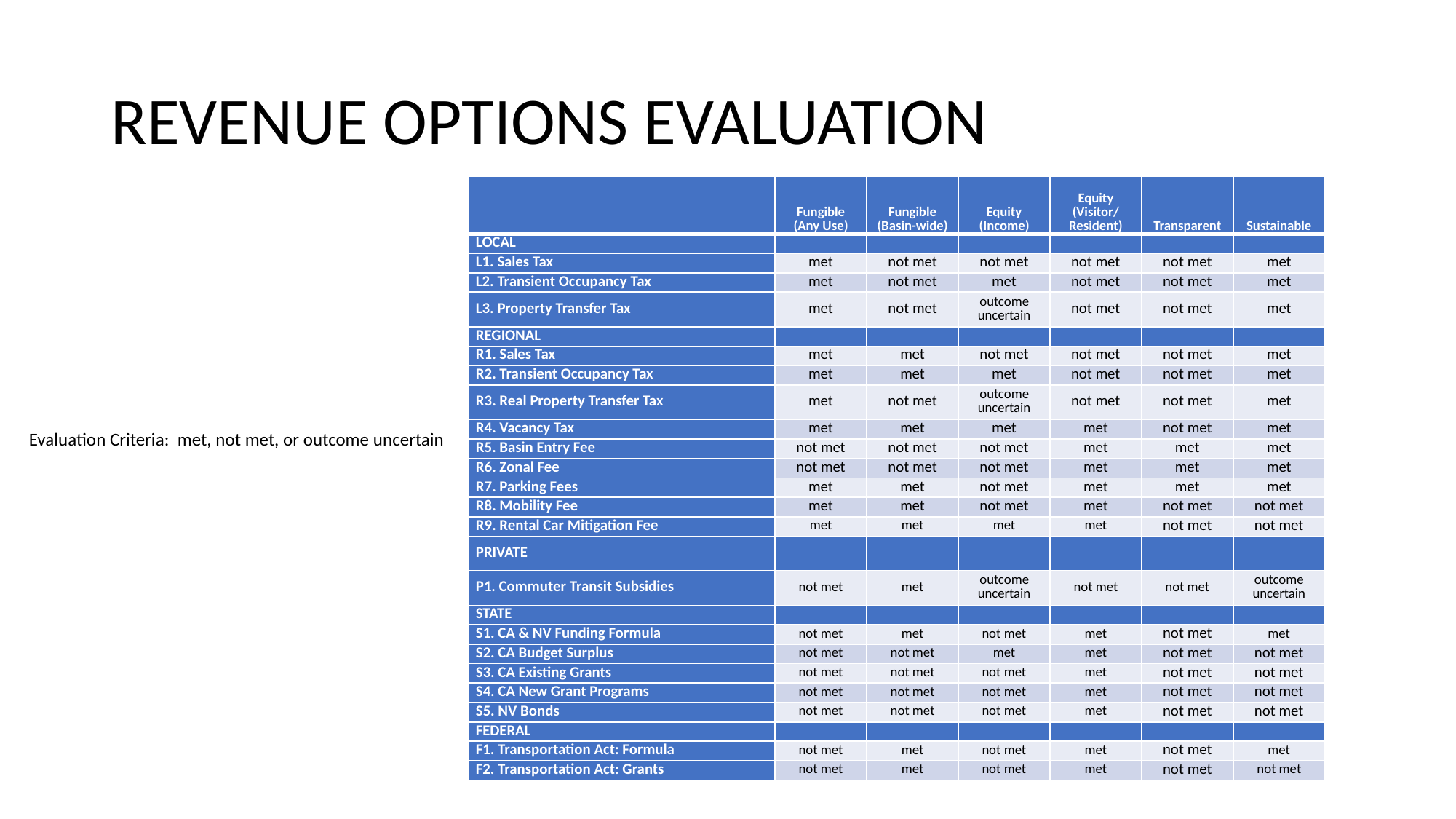

# REVENUE OPTIONS EVALUATION
|  | Fungible (Any Use) | Fungible (Basin-wide) | Equity (Income) | Equity (Visitor/Resident) | Transparent | Sustainable |
| --- | --- | --- | --- | --- | --- | --- |
| LOCAL |  |  |  |  |  |  |
| L1. Sales Tax | met | not met | not met | not met | not met | met |
| L2. Transient Occupancy Tax | met | not met | met | not met | not met | met |
| L3. Property Transfer Tax | met | not met | outcome uncertain | not met | not met | met |
| REGIONAL |  |  |  |  |  |  |
| R1. Sales Tax | met | met | not met | not met | not met | met |
| R2. Transient Occupancy Tax | met | met | met | not met | not met | met |
| R3. Real Property Transfer Tax | met | not met | outcome uncertain | not met | not met | met |
| R4. Vacancy Tax | met | met | met | met | not met | met |
| R5. Basin Entry Fee | not met | not met | not met | met | met | met |
| R6. Zonal Fee | not met | not met | not met | met | met | met |
| R7. Parking Fees | met | met | not met | met | met | met |
| R8. Mobility Fee | met | met | not met | met | not met | not met |
| R9. Rental Car Mitigation Fee | met | met | met | met | not met | not met |
| PRIVATE |  |  |  |  |  |  |
| P1. Commuter Transit Subsidies | not met | met | outcome uncertain | not met | not met | outcome uncertain |
| STATE |  |  |  |  |  |  |
| S1. CA & NV Funding Formula | not met | met | not met | met | not met | met |
| S2. CA Budget Surplus | not met | not met | met | met | not met | not met |
| S3. CA Existing Grants | not met | not met | not met | met | not met | not met |
| S4. CA New Grant Programs | not met | not met | not met | met | not met | not met |
| S5. NV Bonds | not met | not met | not met | met | not met | not met |
| FEDERAL |  |  |  |  |  |  |
| F1. Transportation Act: Formula | not met | met | not met | met | not met | met |
| F2. Transportation Act: Grants | not met | met | not met | met | not met | not met |
Evaluation Criteria:  met, not met, or outcome uncertain